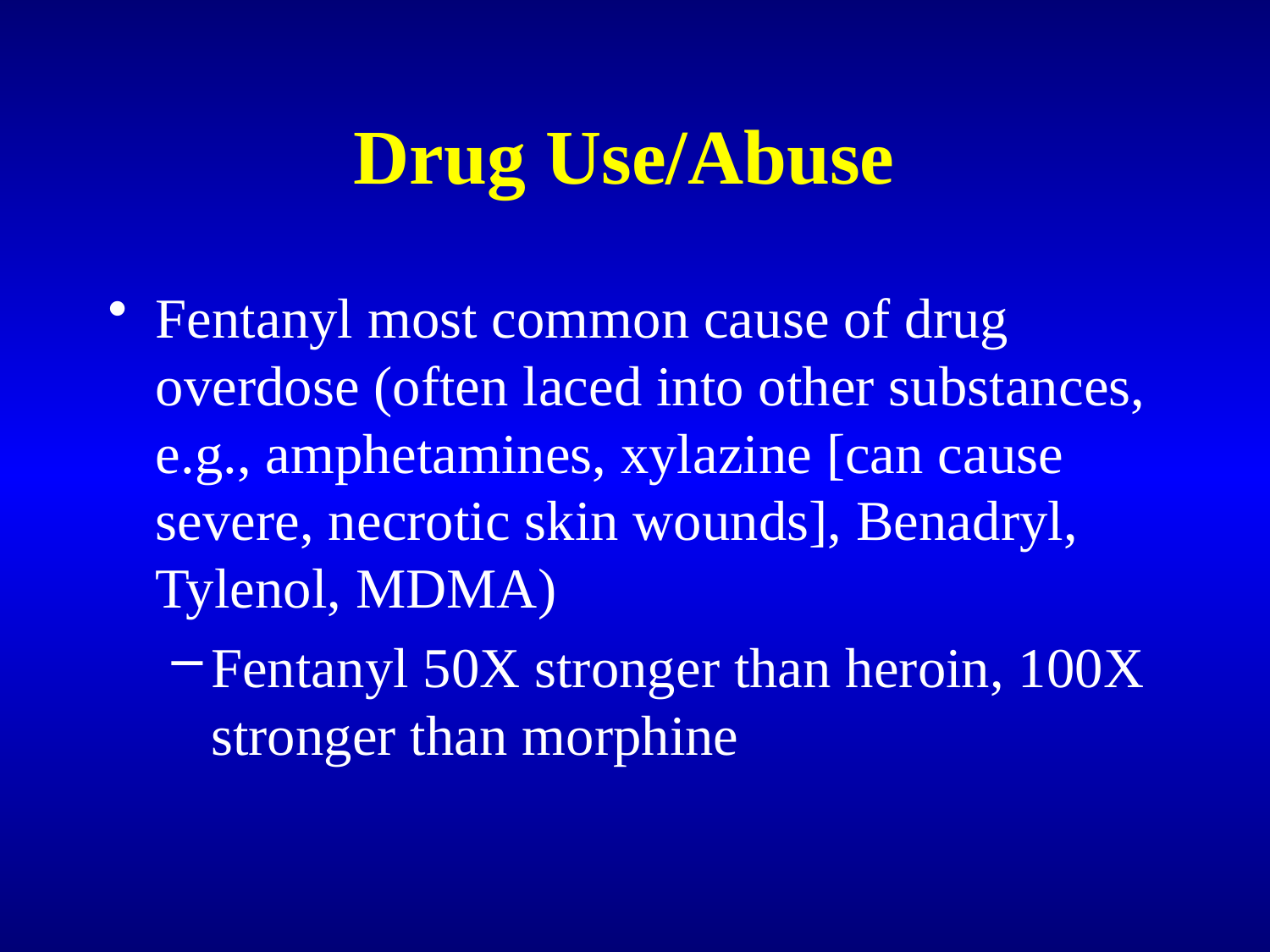

# Drug Use/Abuse
Fentanyl most common cause of drug overdose (often laced into other substances, e.g., amphetamines, xylazine [can cause severe, necrotic skin wounds], Benadryl, Tylenol, MDMA)
Fentanyl 50X stronger than heroin, 100X stronger than morphine